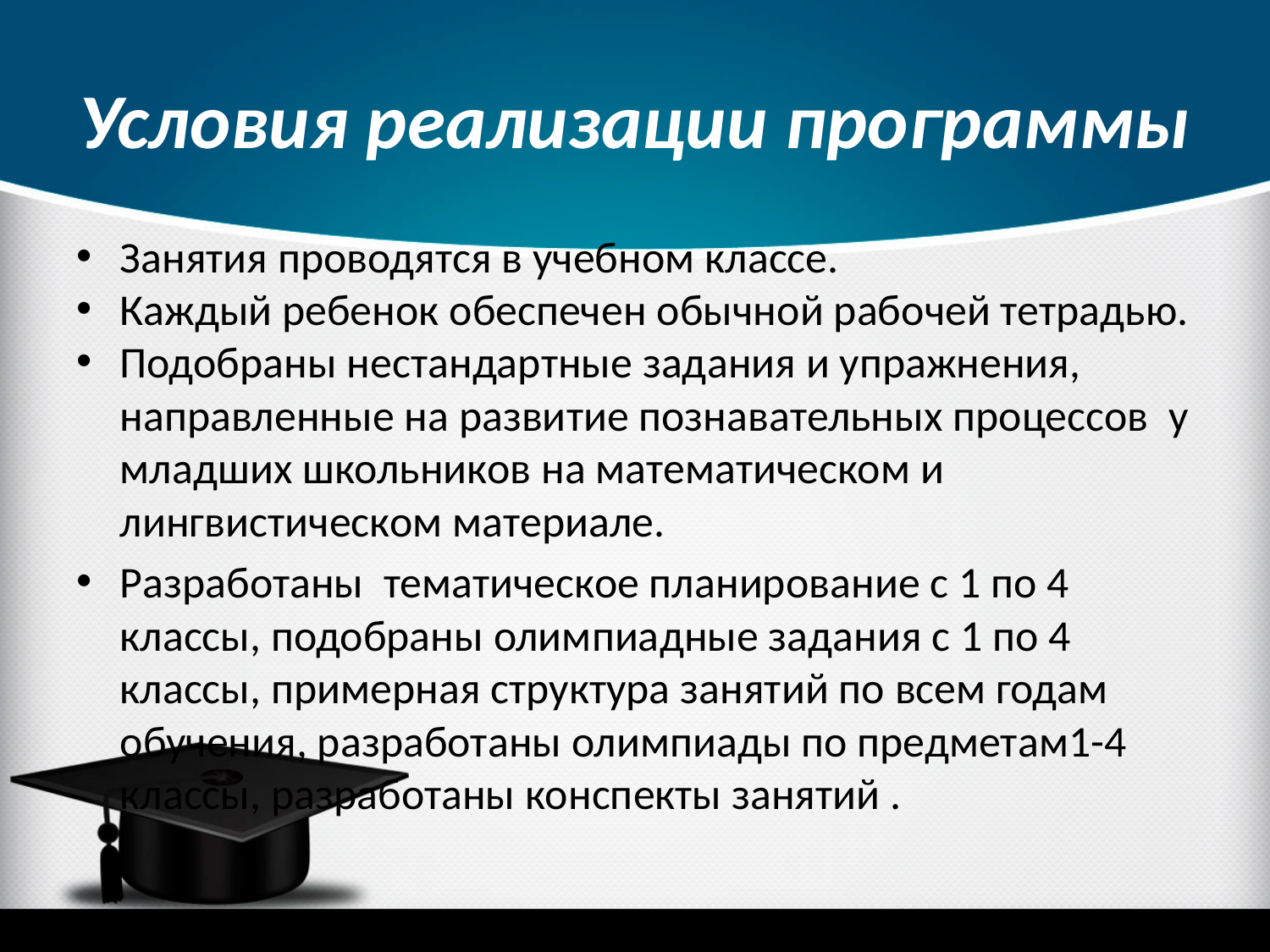

# Условия реализации программы
Занятия проводятся в учебном классе.
Каждый ребенок обеспечен обычной рабочей тетрадью.
Подобраны нестандартные задания и упражнения, направленные на развитие познавательных процессов  у младших школьников на математическом и лингвистическом материале.
Разработаны  тематическое планирование с 1 по 4 классы, подобраны олимпиадные задания с 1 по 4 классы, примерная структура занятий по всем годам обучения, разработаны олимпиады по предметам1-4 классы, разработаны конспекты занятий .